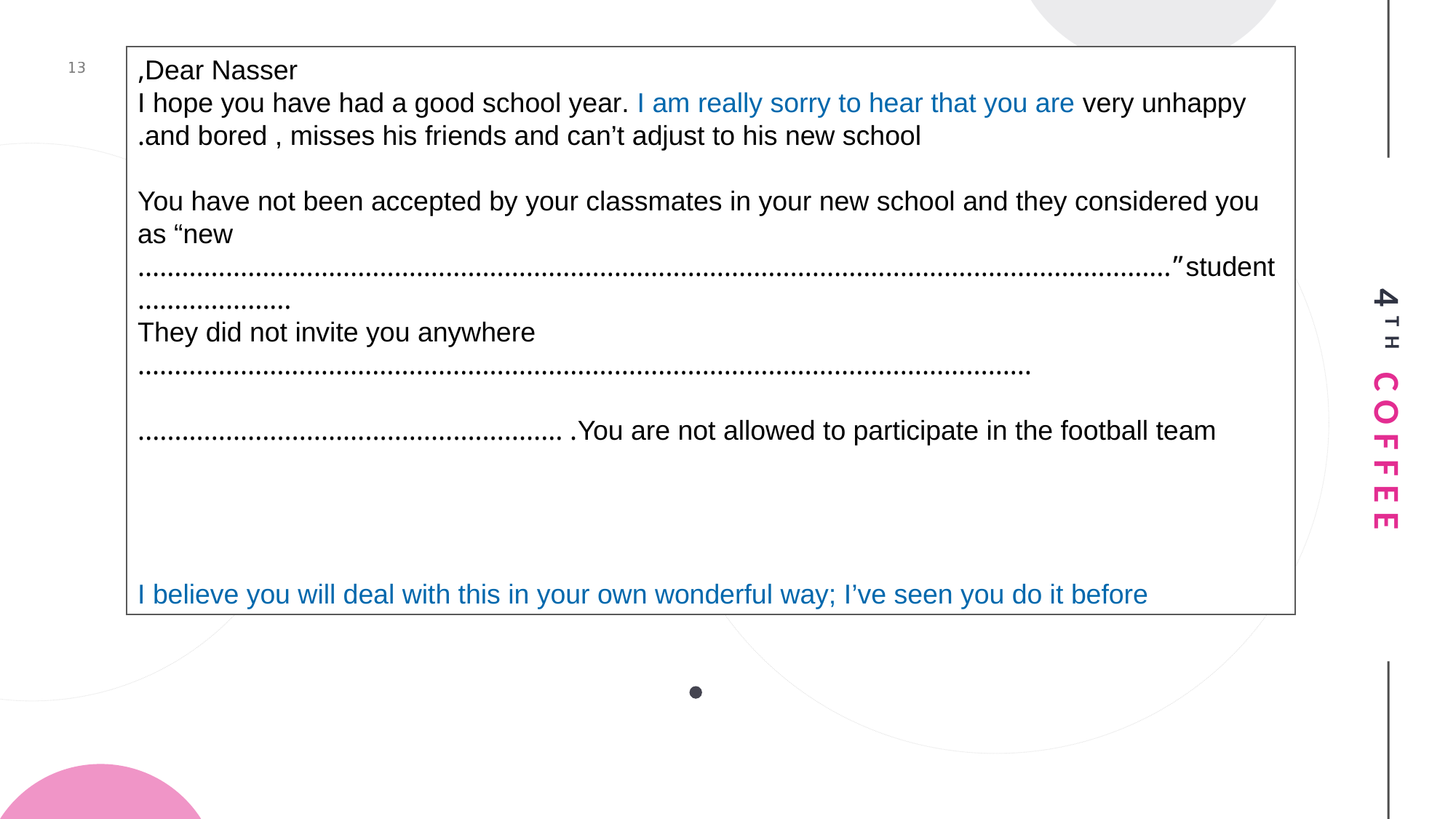

Dear Nasser,
I hope you have had a good school year. I am really sorry to hear that you are very unhappy and bored , misses his friends and can’t adjust to his new school.

You have not been accepted by your classmates in your new school and they considered you as “new student”………………………………………………………………………………………………………………………………………………
 They did not invite you anywhere …………………………………………………………………………………………………………..

You are not allowed to participate in the football team. ………………………………………………….

I believe you will deal with this in your own wonderful way; I’ve seen you do it before